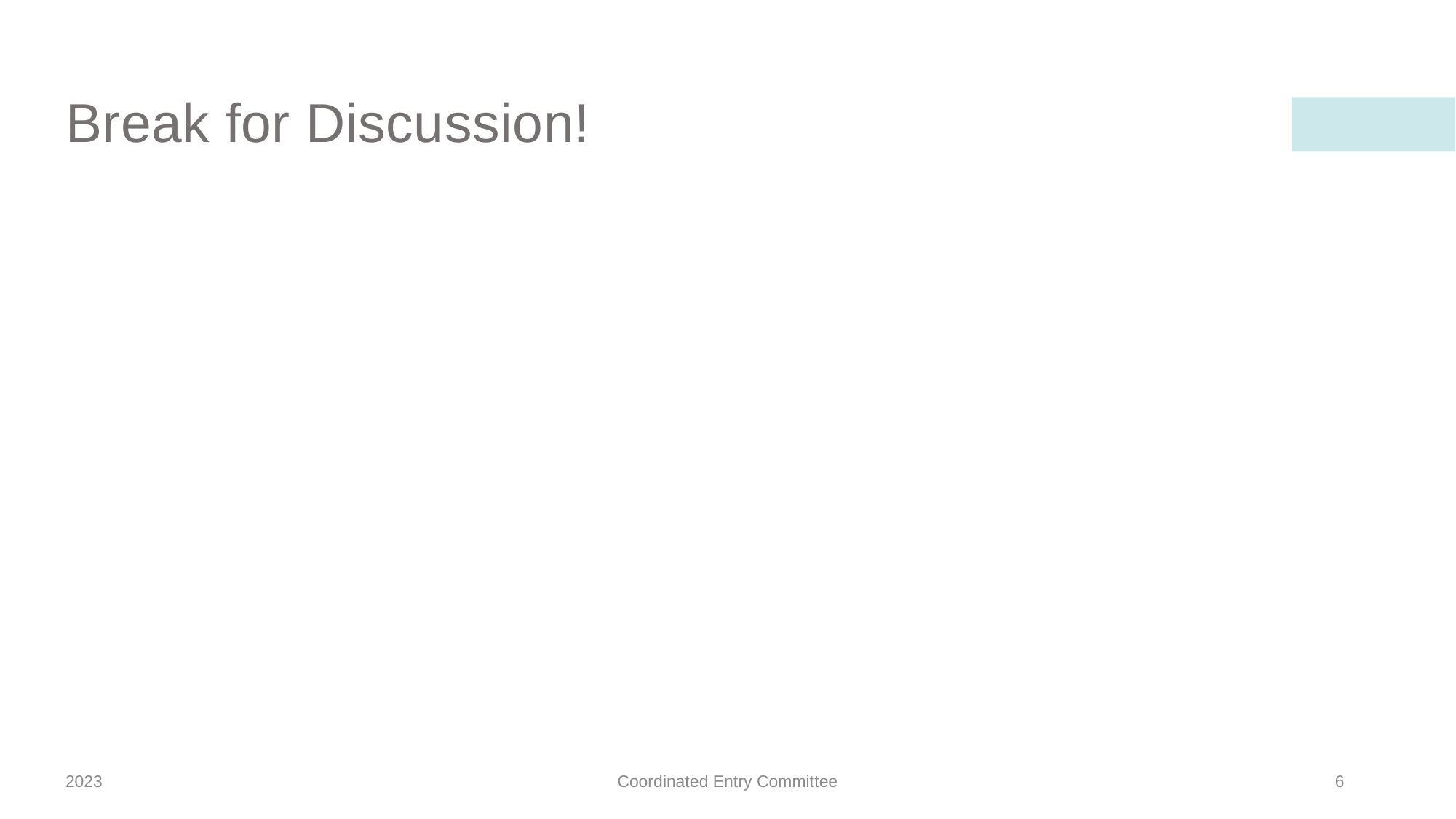

# Break for Discussion!

2023
Coordinated Entry Committee
6